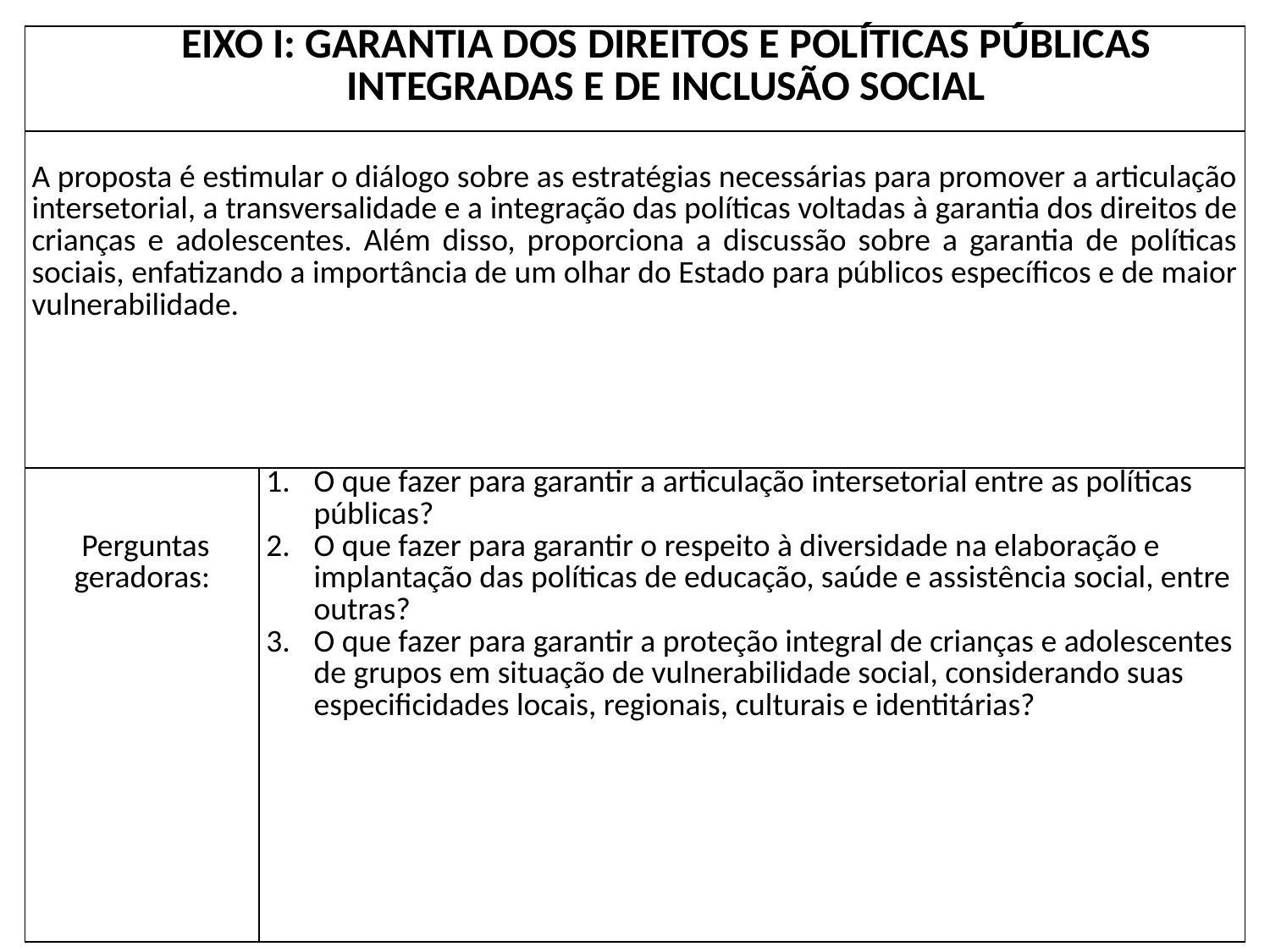

| EIXO I: GARANTIA DOS DIREITOS E POLÍTICAS PÚBLICAS INTEGRADAS E DE INCLUSÃO SOCIAL |  |
| --- | --- |
| A proposta é estimular o diálogo sobre as estratégias necessárias para promover a articulação intersetorial, a transversalidade e a integração das políticas voltadas à garantia dos direitos de crianças e adolescentes. Além disso, proporciona a discussão sobre a garantia de políticas sociais, enfatizando a importância de um olhar do Estado para públicos específicos e de maior vulnerabilidade. |  |
| Perguntas geradoras: | O que fazer para garantir a articulação intersetorial entre as políticas públicas? O que fazer para garantir o respeito à diversidade na elaboração e implantação das políticas de educação, saúde e assistência social, entre outras? O que fazer para garantir a proteção integral de crianças e adolescentes de grupos em situação de vulnerabilidade social, considerando suas especificidades locais, regionais, culturais e identitárias? |